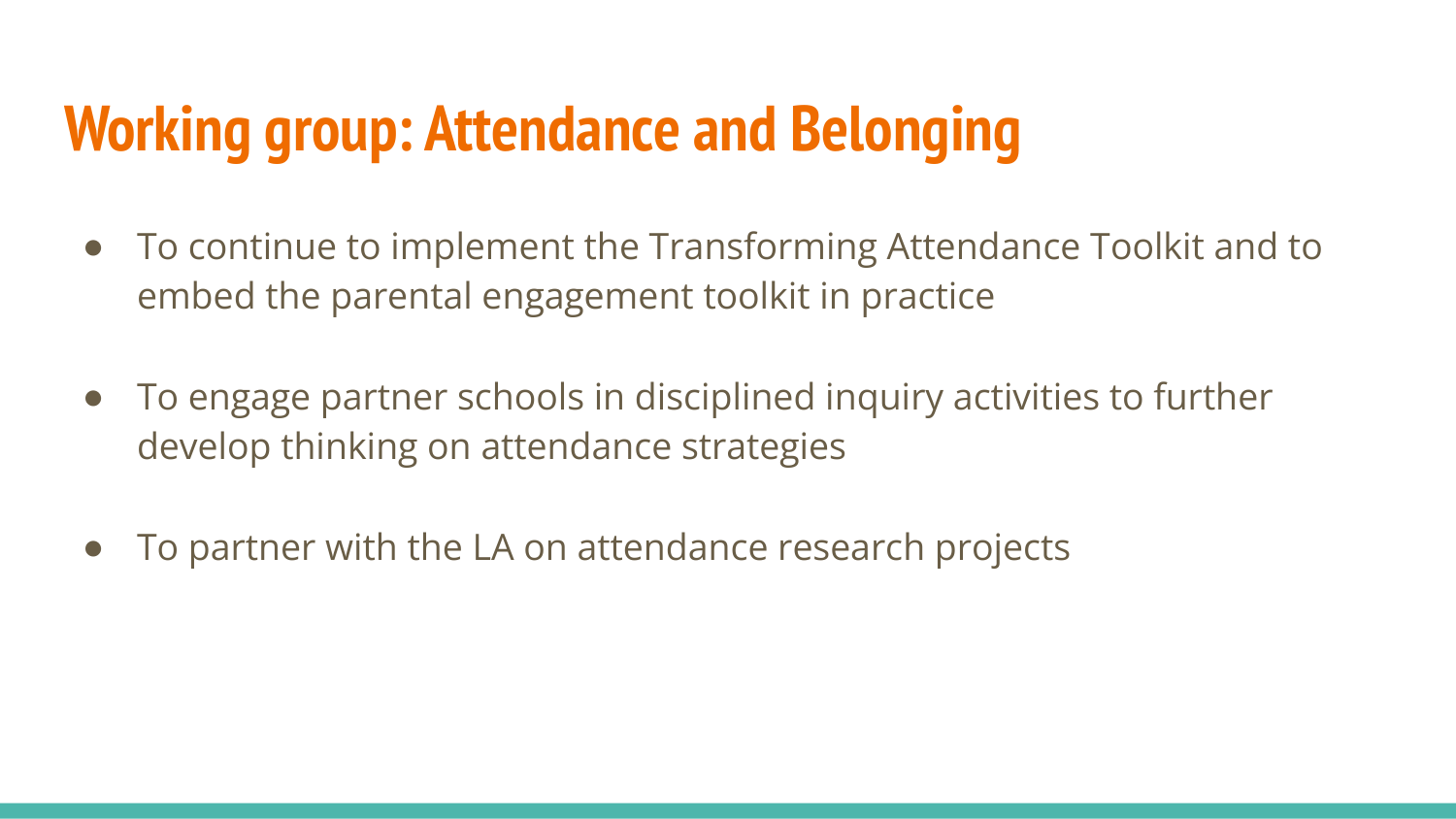

# Working group: Attendance and Belonging
To continue to implement the Transforming Attendance Toolkit and to embed the parental engagement toolkit in practice

To engage partner schools in disciplined inquiry activities to further develop thinking on attendance strategies

To partner with the LA on attendance research projects